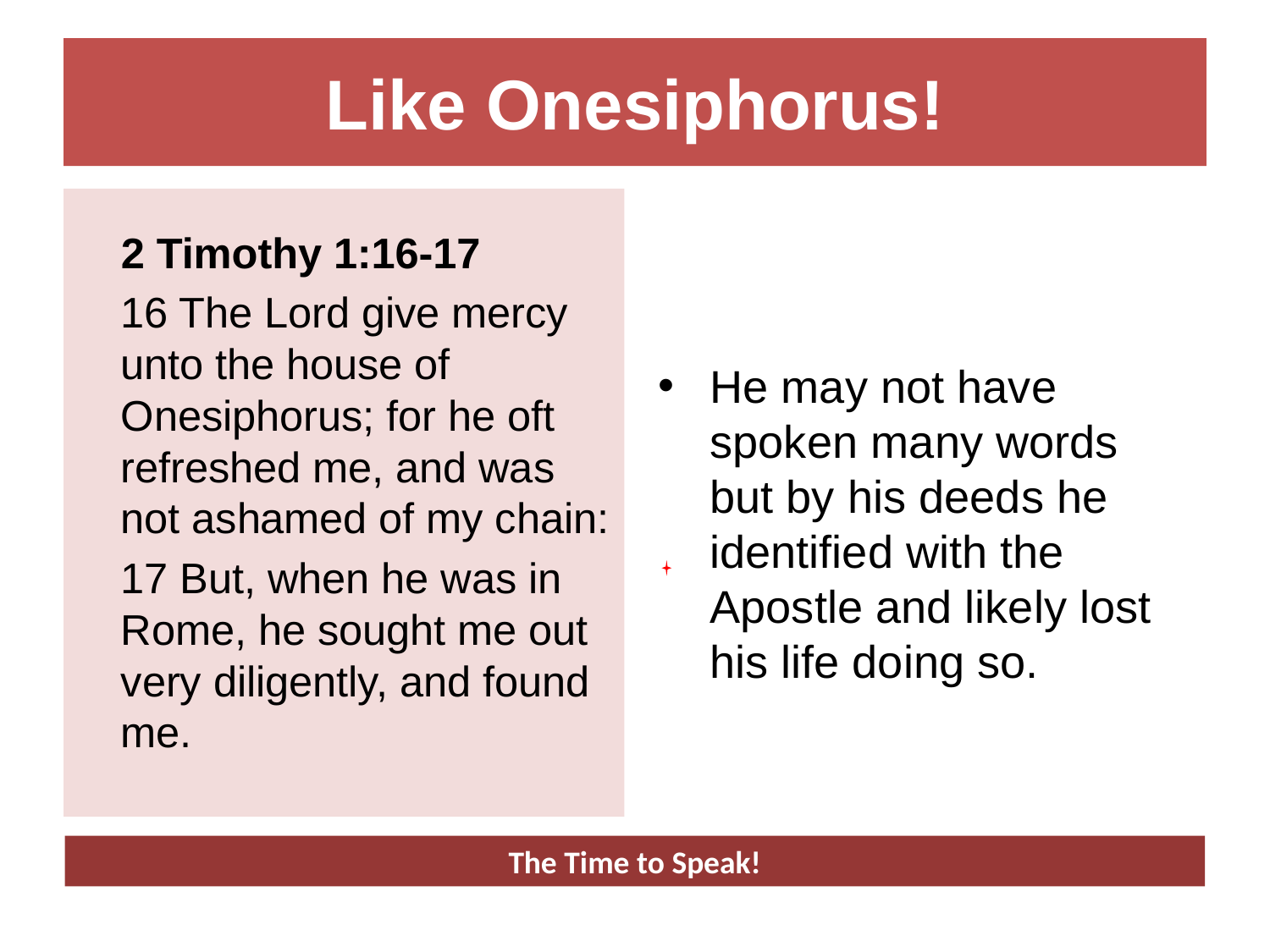

# Like Onesiphorus!

	2 Timothy 1:16-17
	16 The Lord give mercy unto the house of Onesiphorus; for he oft refreshed me, and was not ashamed of my chain:
	17 But, when he was in Rome, he sought me out very diligently, and found me.

He may not have spoken many words but by his deeds he identified with the Apostle and likely lost his life doing so.

The Time to Speak!